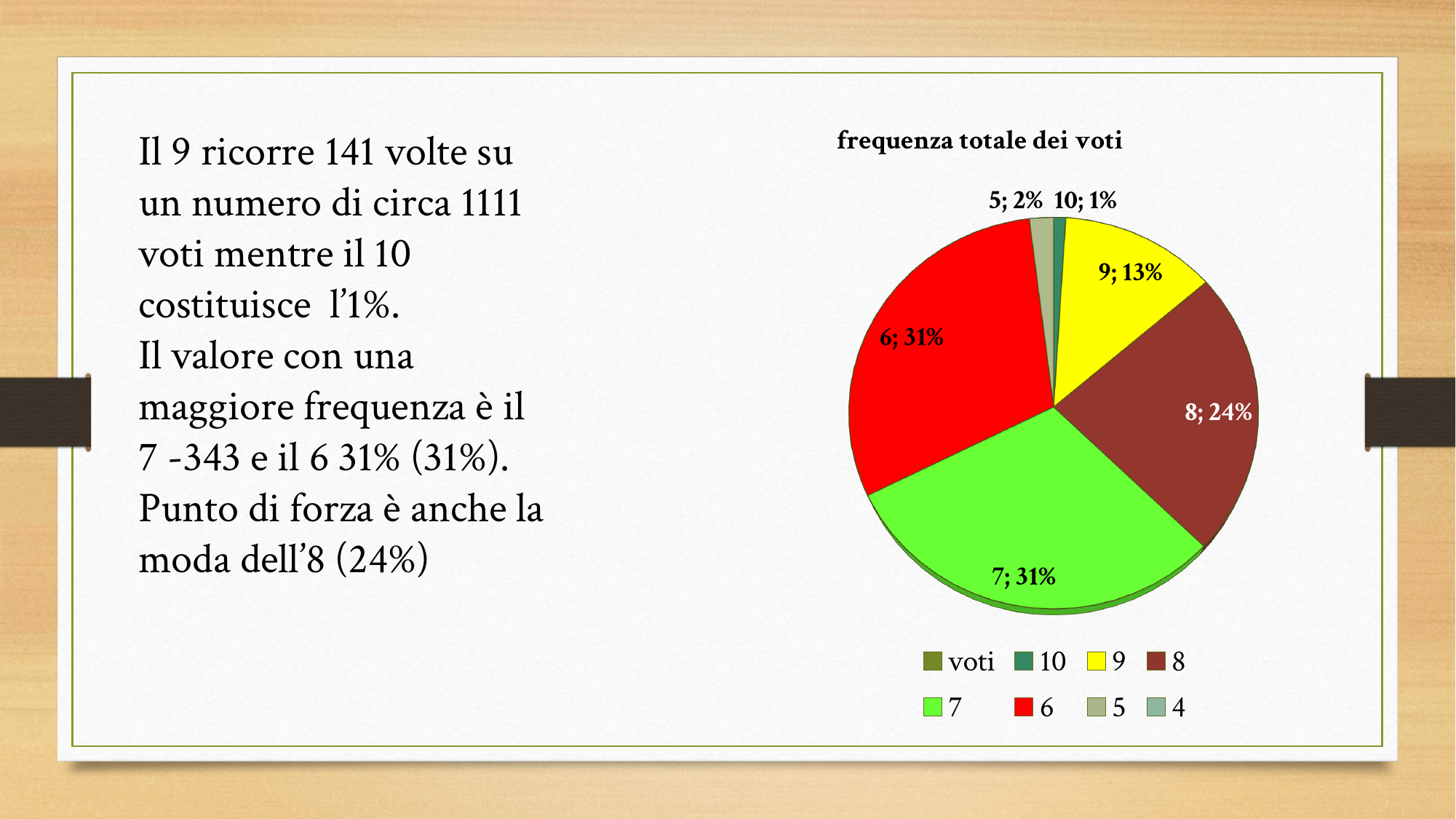

[unsupported chart]

Il 9 ricorre 141 volte su un numero di circa 1111 voti mentre il 10 costituisce  l’1%.
Il valore con una maggiore frequenza è il 7 -343 e il 6 31% (31%). Punto di forza è anche la moda dell’8 (24%)